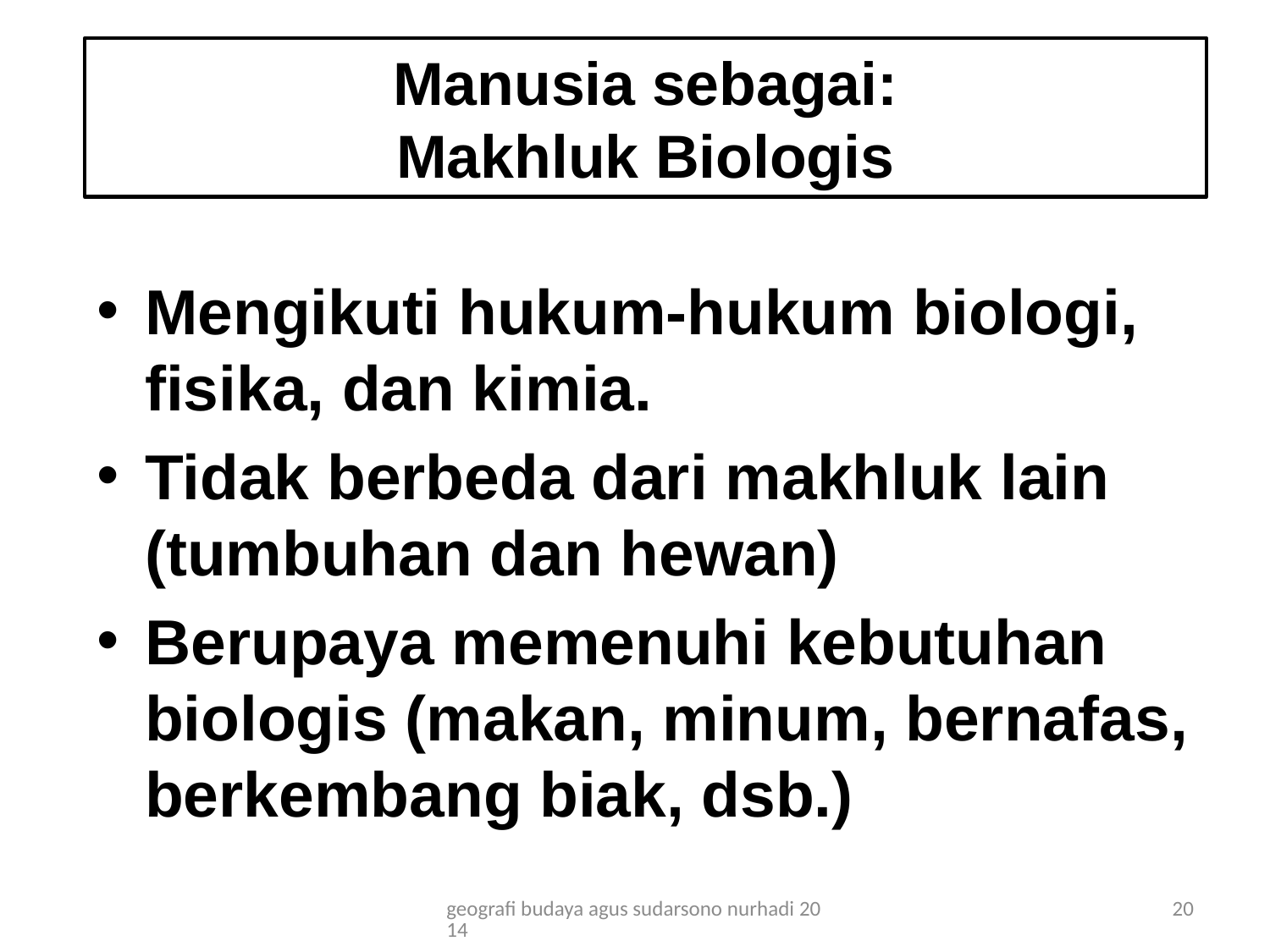

# Manusia sebagai: Makhluk Biologis
Mengikuti hukum-hukum biologi, fisika, dan kimia.
Tidak berbeda dari makhluk lain (tumbuhan dan hewan)
Berupaya memenuhi kebutuhan biologis (makan, minum, bernafas, berkembang biak, dsb.)
geografi budaya agus sudarsono nurhadi 2014
20